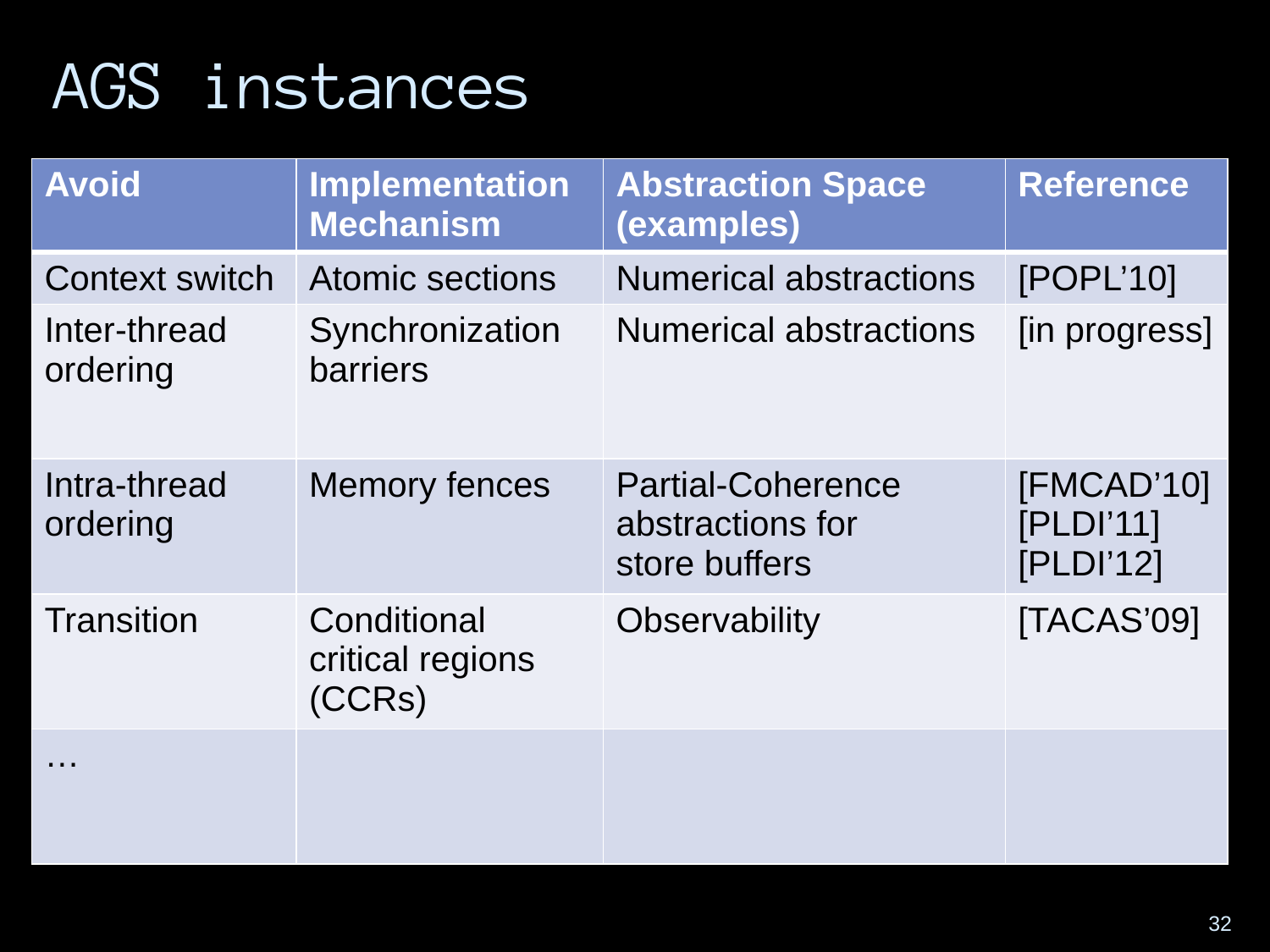

# AGS instances
| Avoid | Implementation Mechanism | Abstraction Space (examples) | Reference |
| --- | --- | --- | --- |
| Context switch | Atomic sections | Numerical abstractions | [POPL’10] |
| Inter-thread ordering | Synchronization barriers | Numerical abstractions | [in progress] |
| Intra-thread ordering | Memory fences | Partial-Coherence abstractions for store buffers | [FMCAD’10] [PLDI’11] [PLDI’12] |
| Transition | Conditional critical regions (CCRs) | Observability | [TACAS’09] |
| … |  |  |  |
32